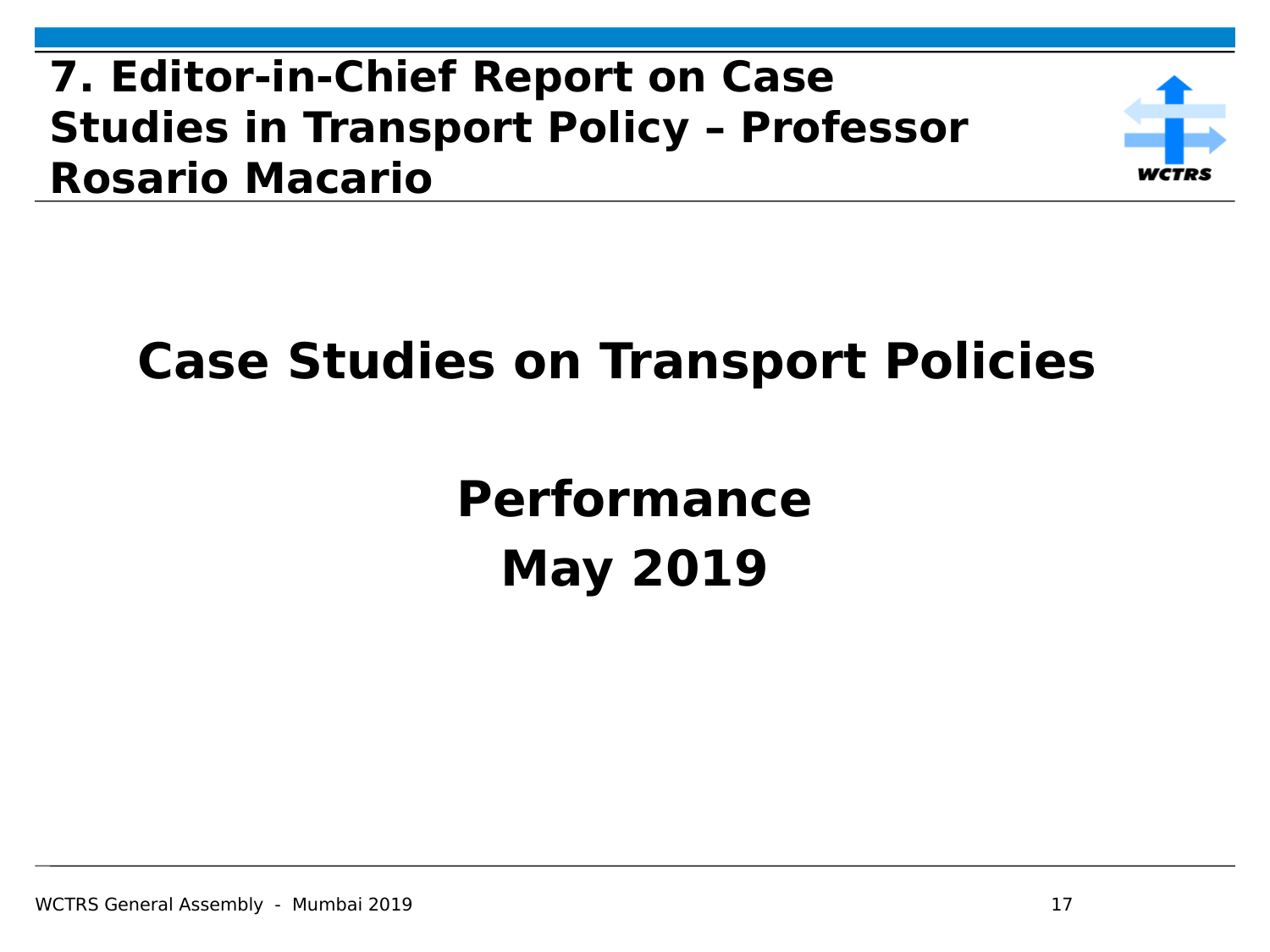

# 7. Editor-in-Chief Report on Case Studies in Transport Policy – Professor Rosario Macario

Case Studies on Transport Policies

Performance
May 2019
WCTRS General Assembly  -  Mumbai 2019						17